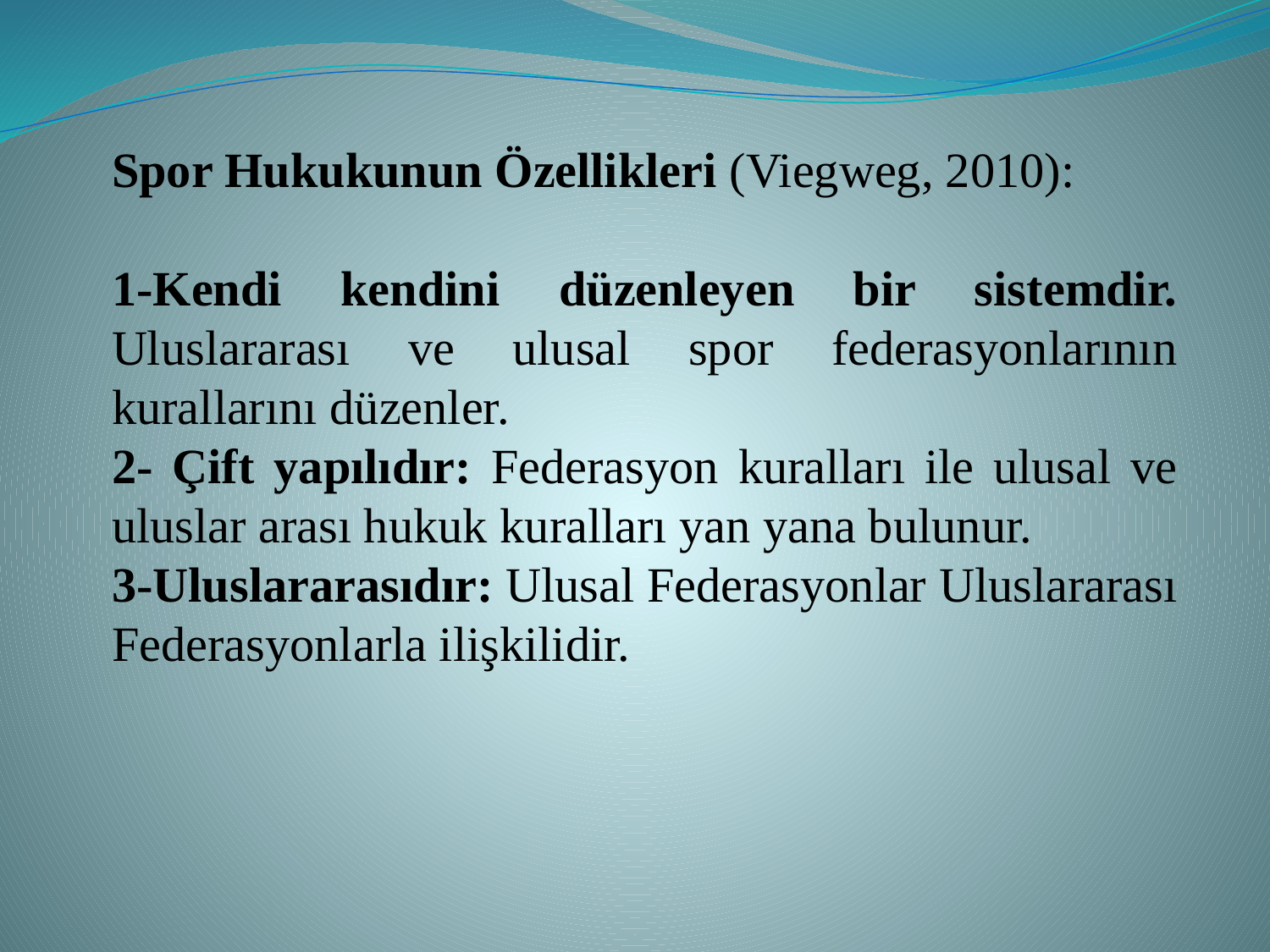

Spor Hukukunun Özellikleri (Viegweg, 2010):

1-Kendi kendini düzenleyen bir sistemdir. Uluslararası ve ulusal spor federasyonlarının kurallarını düzenler.
2- Çift yapılıdır: Federasyon kuralları ile ulusal ve uluslar arası hukuk kuralları yan yana bulunur.
3-Uluslararasıdır: Ulusal Federasyonlar Uluslararası Federasyonlarla ilişkilidir.